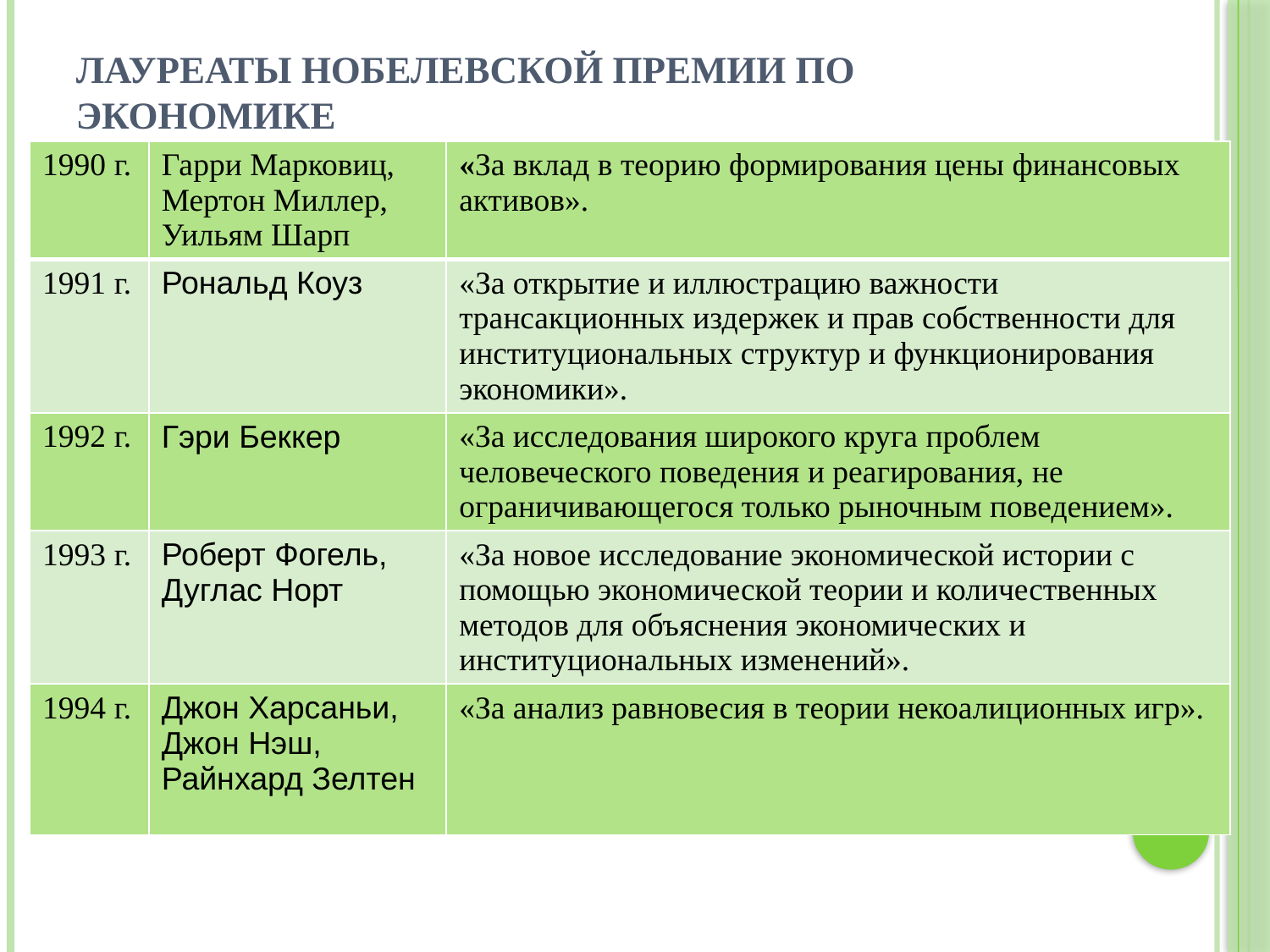

# Лауреаты Нобелевской премии по экономике
| 1990 г. | Гарри Марковиц, Мертон Миллер, Уильям Шарп | «За вклад в теорию формирования цены финансовых активов». |
| --- | --- | --- |
| 1991 г. | Рональд Коуз | «За открытие и иллюстрацию важности трансакционных издержек и прав собственности для институциональных структур и функционирования экономики». |
| 1992 г. | Гэри Беккер | «За исследования широкого круга проблем человеческого поведения и реагирования, не ограничивающегося только рыночным поведением». |
| 1993 г. | Роберт Фогель, Дуглас Норт | «За новое исследование экономической истории с помощью экономической теории и количественных методов для объяснения экономических и институциональных изменений». |
| 1994 г. | Джон Харсаньи, Джон Нэш, Райнхард Зелтен | «За анализ равновесия в теории некоалиционных игр». |